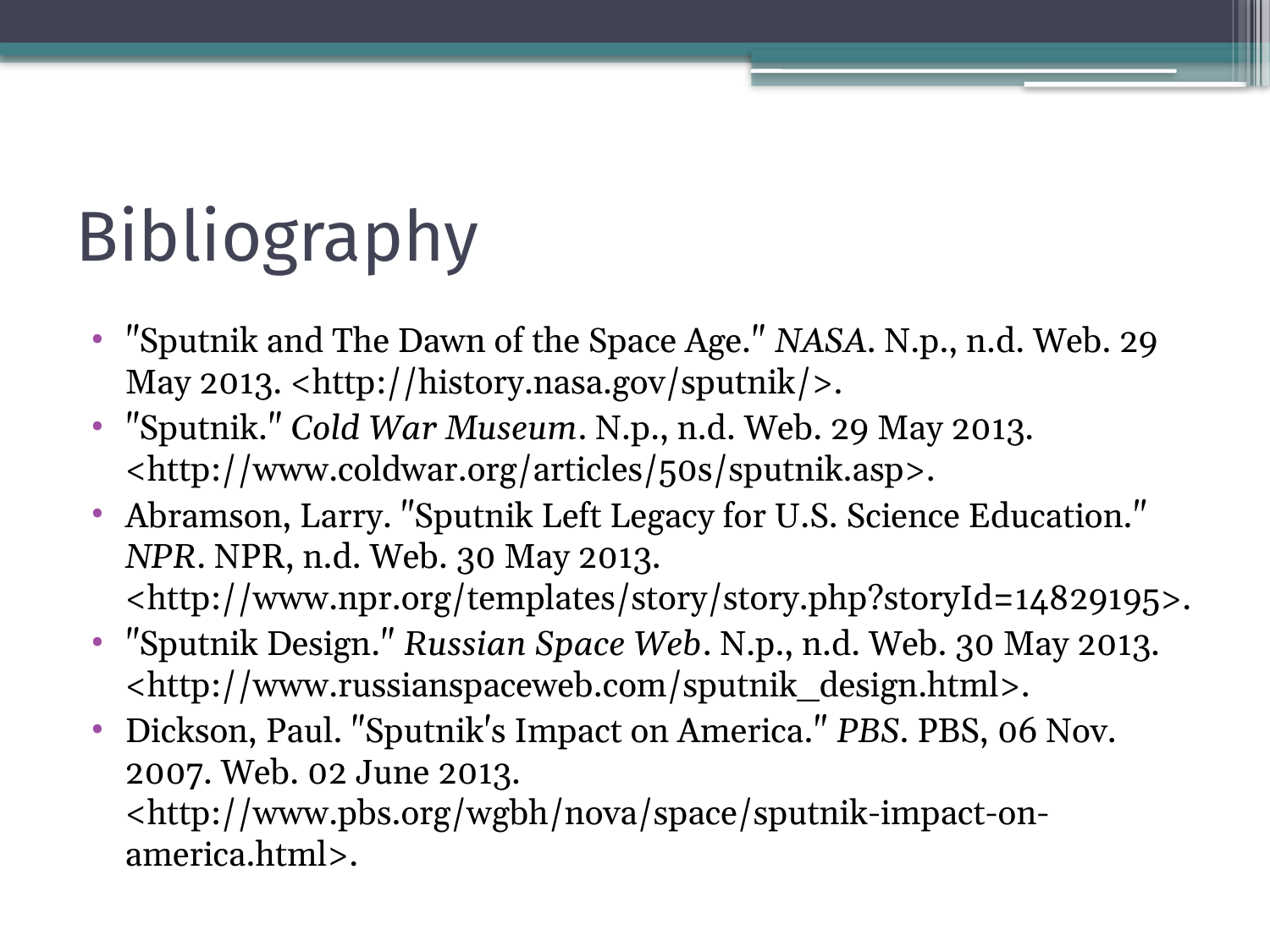

# Bibliography
"Sputnik and The Dawn of the Space Age." NASA. N.p., n.d. Web. 29 May 2013. <http://history.nasa.gov/sputnik/>.
"Sputnik." Cold War Museum. N.p., n.d. Web. 29 May 2013. <http://www.coldwar.org/articles/50s/sputnik.asp>.
Abramson, Larry. "Sputnik Left Legacy for U.S. Science Education." NPR. NPR, n.d. Web. 30 May 2013. <http://www.npr.org/templates/story/story.php?storyId=14829195>.
"Sputnik Design." Russian Space Web. N.p., n.d. Web. 30 May 2013. <http://www.russianspaceweb.com/sputnik_design.html>.
Dickson, Paul. "Sputnik's Impact on America." PBS. PBS, 06 Nov. 2007. Web. 02 June 2013. <http://www.pbs.org/wgbh/nova/space/sputnik-impact-on-america.html>.